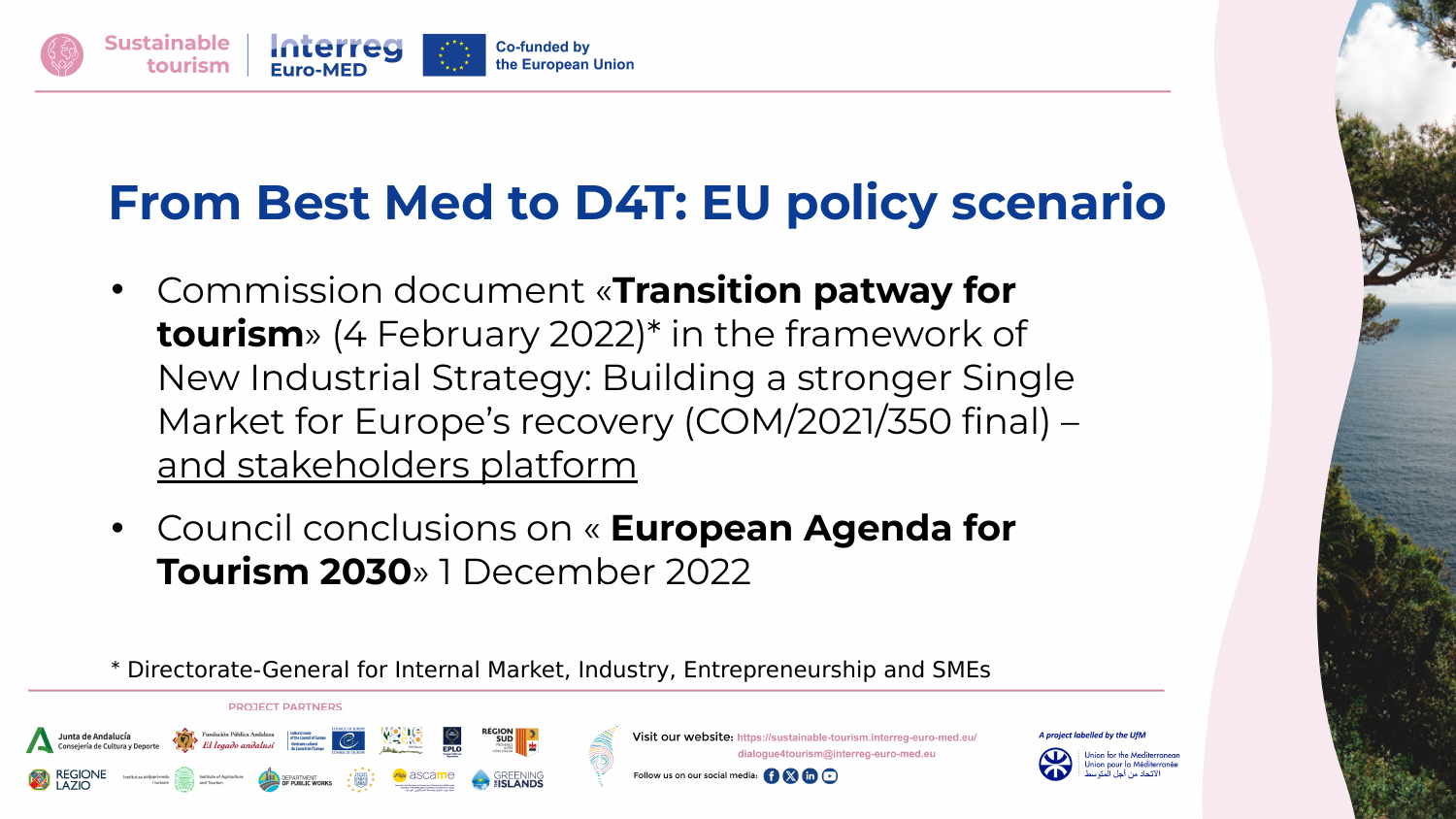

# From Best Med to D4T: EU policy scenario
Commission document «Transition patway for tourism» (4 February 2022)* in the framework of New Industrial Strategy: Building a stronger Single Market for Europe’s recovery (COM/2021/350 final) – and stakeholders platform
Council conclusions on « European Agenda for Tourism 2030» 1 December 2022

* Directorate-General for Internal Market, Industry, Entrepreneurship and SMEs